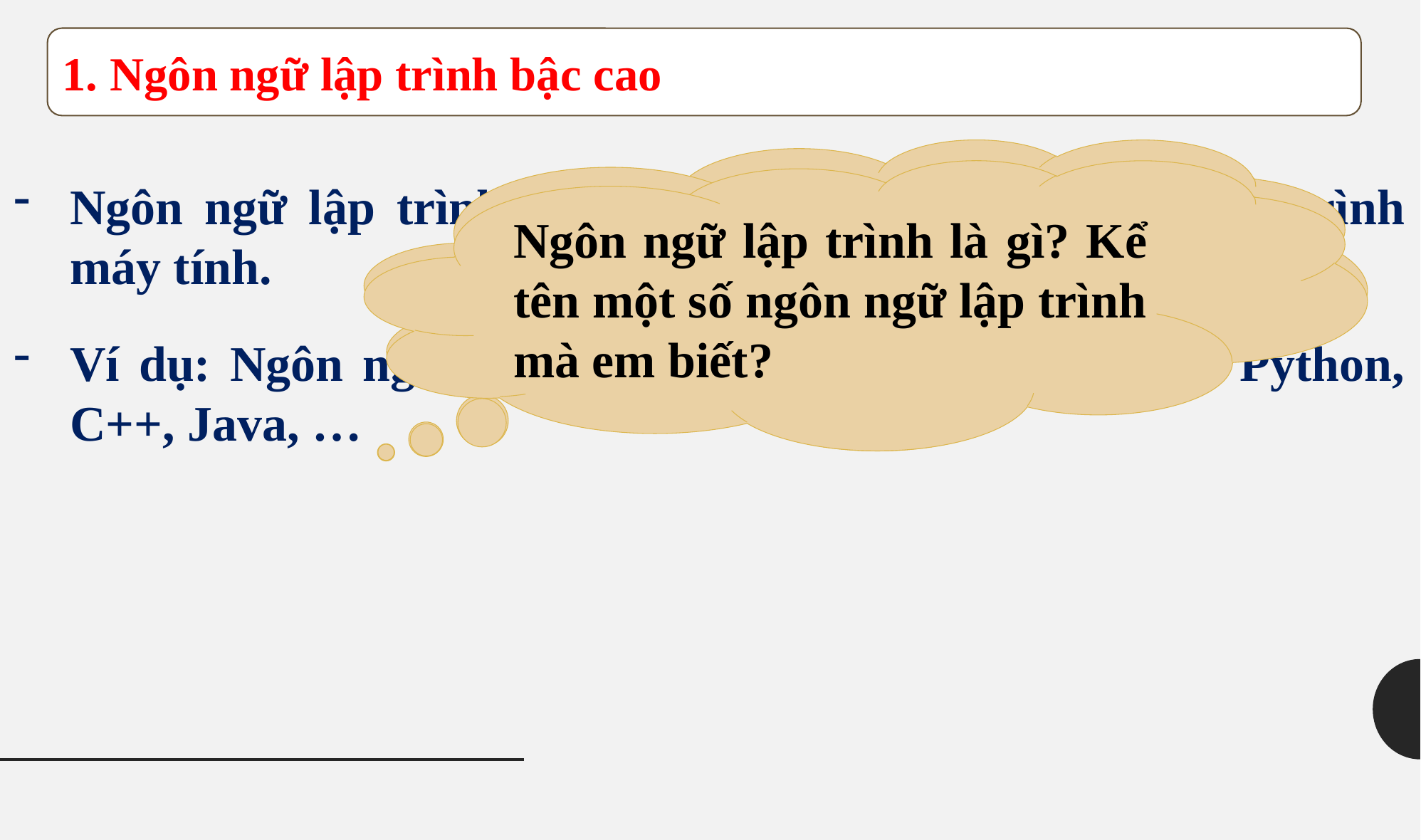

1. Ngôn ngữ lập trình bậc cao
Nếu đã từng dùng một ngôn ngữ lập trình thì em đã dùng nó để làm gì?
Ngôn ngữ lập trình là gì? Kể tên một số ngôn ngữ lập trình mà em biết?
Ngôn ngữ lập trình là ngôn ngữ dùng để viết chương trình máy tính.
Ví dụ: Ngôn ngữ lập trình bậc cao: Scratch, Pascal, Python, C++, Java, …